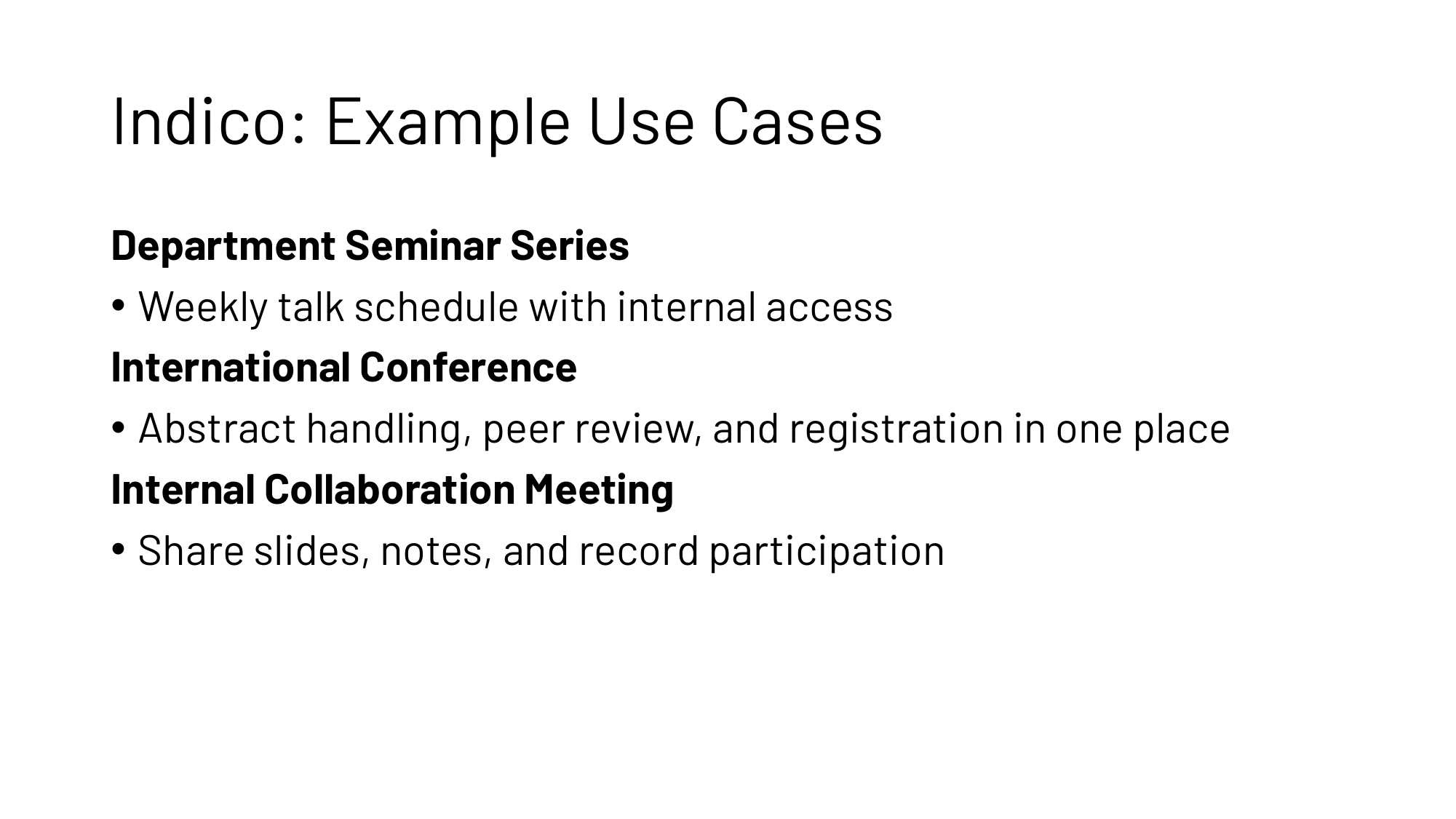

# Indico: Example Use Cases
Department Seminar Series
Weekly talk schedule with internal access
International Conference
Abstract handling, peer review, and registration in one place
Internal Collaboration Meeting
Share slides, notes, and record participation